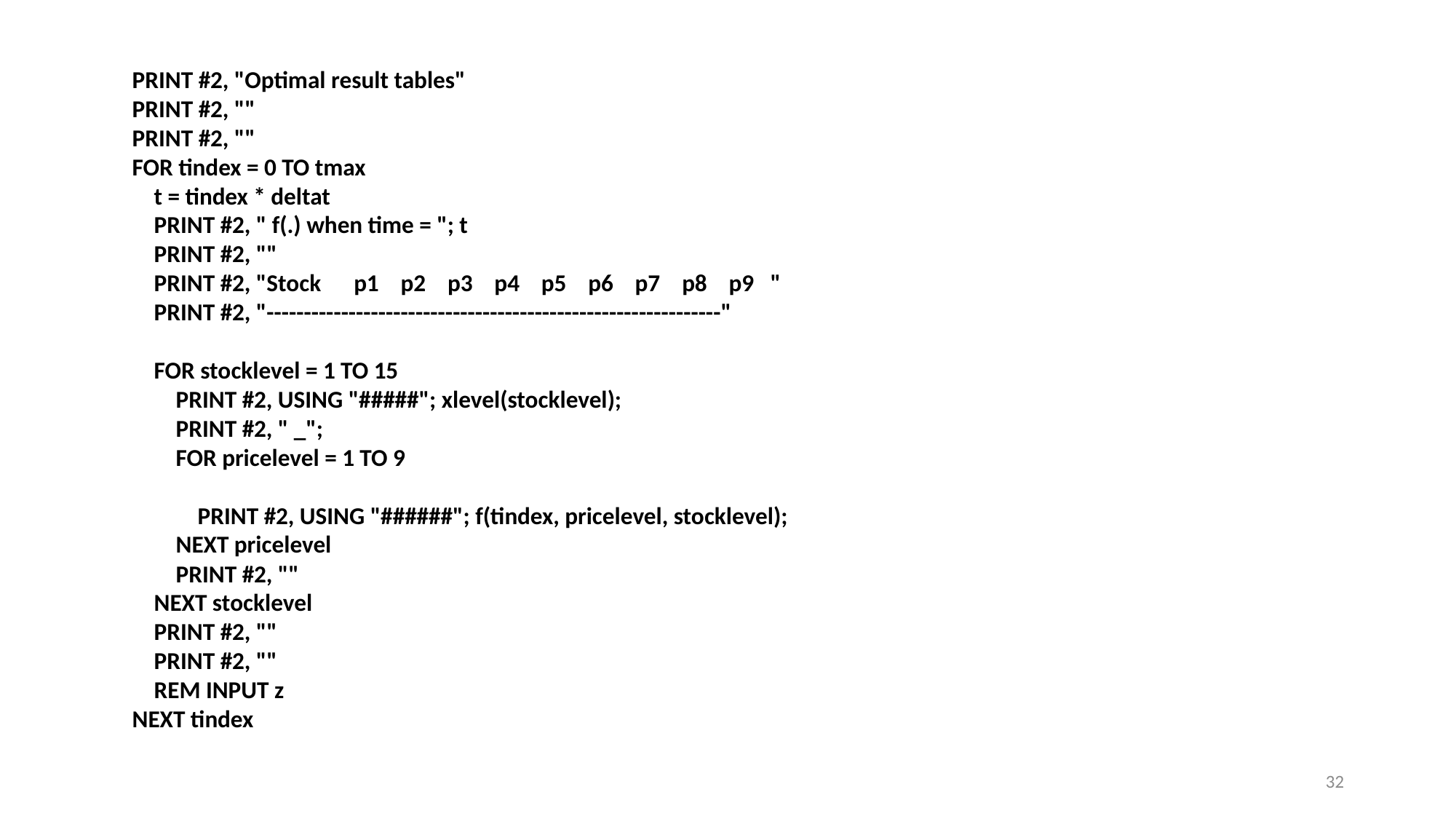

PRINT #2, "Optimal result tables"
PRINT #2, ""
PRINT #2, ""
FOR tindex = 0 TO tmax
    t = tindex * deltat
    PRINT #2, " f(.) when time = "; t
    PRINT #2, ""
    PRINT #2, "Stock      p1    p2    p3    p4    p5    p6    p7    p8    p9   "
    PRINT #2, "-------------------------------------------------------------"

    FOR stocklevel = 1 TO 15
        PRINT #2, USING "#####"; xlevel(stocklevel);
        PRINT #2, " _";
        FOR pricelevel = 1 TO 9

            PRINT #2, USING "######"; f(tindex, pricelevel, stocklevel);
        NEXT pricelevel
        PRINT #2, ""
    NEXT stocklevel
    PRINT #2, ""
    PRINT #2, ""
    REM INPUT z
NEXT tindex
32